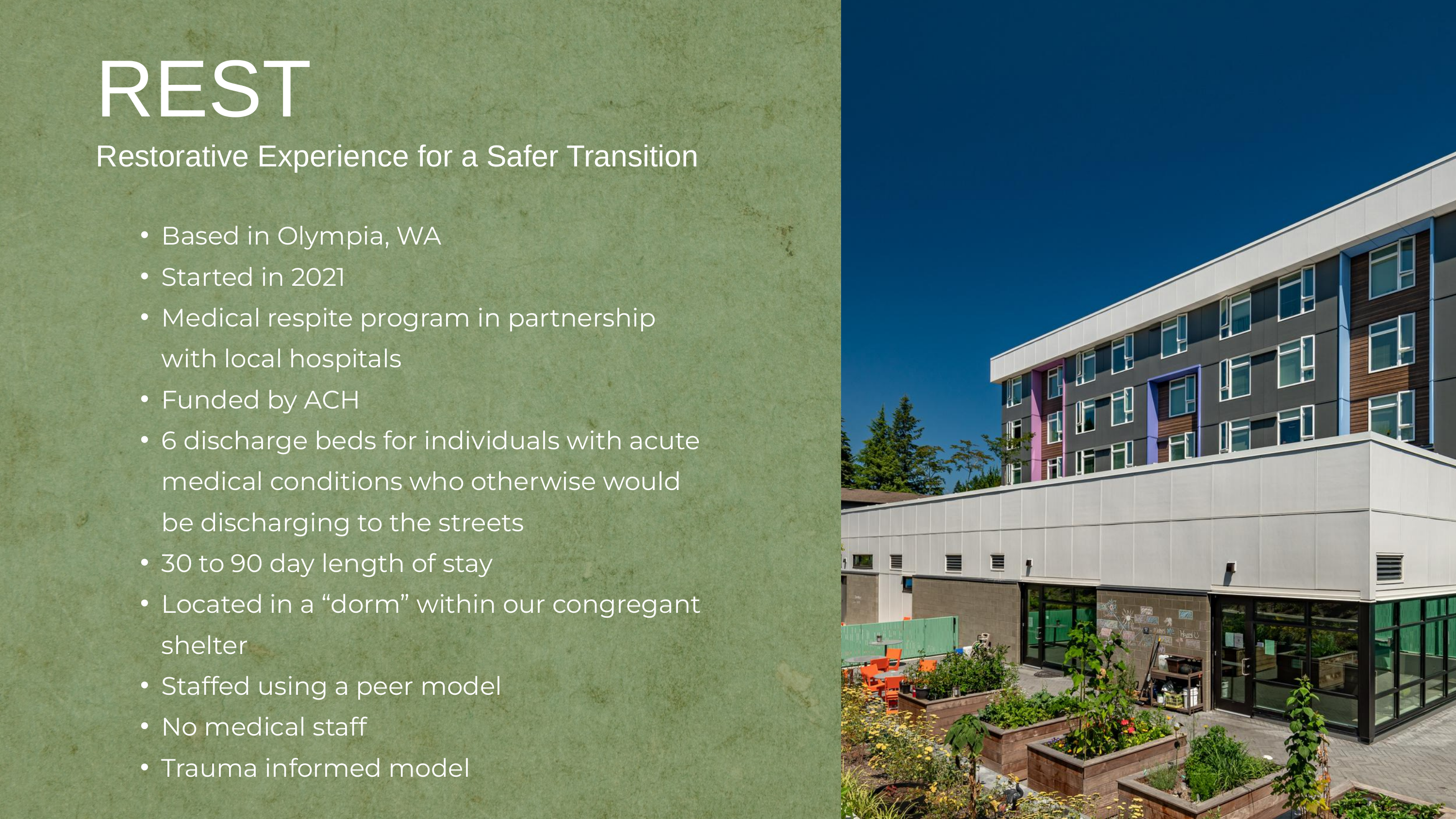

REST
Restorative Experience for a Safer Transition
Based in Olympia, WA
Started in 2021
Medical respite program in partnership with local hospitals
Funded by ACH
6 discharge beds for individuals with acute medical conditions who otherwise would be discharging to the streets
30 to 90 day length of stay
Located in a “dorm” within our congregant shelter
Staffed using a peer model
No medical staff
Trauma informed model